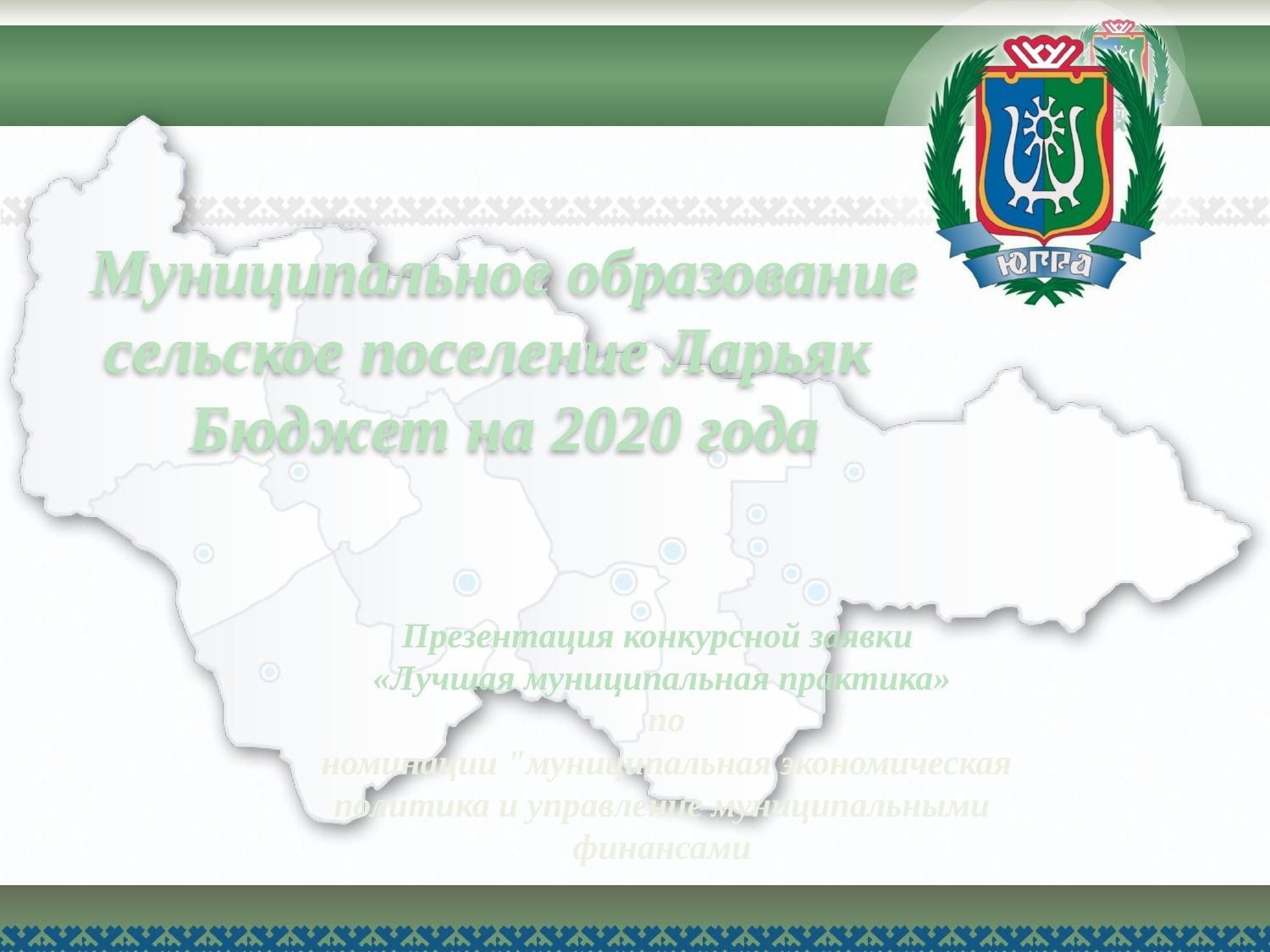

# Муниципальное образование сельское поселение Ларьяк Бюджет на 2020 года
Презентация конкурсной заявки
«Лучшая муниципальная практика»
 по
 номинации "муниципальная экономическая политика и управление муниципальными финансами